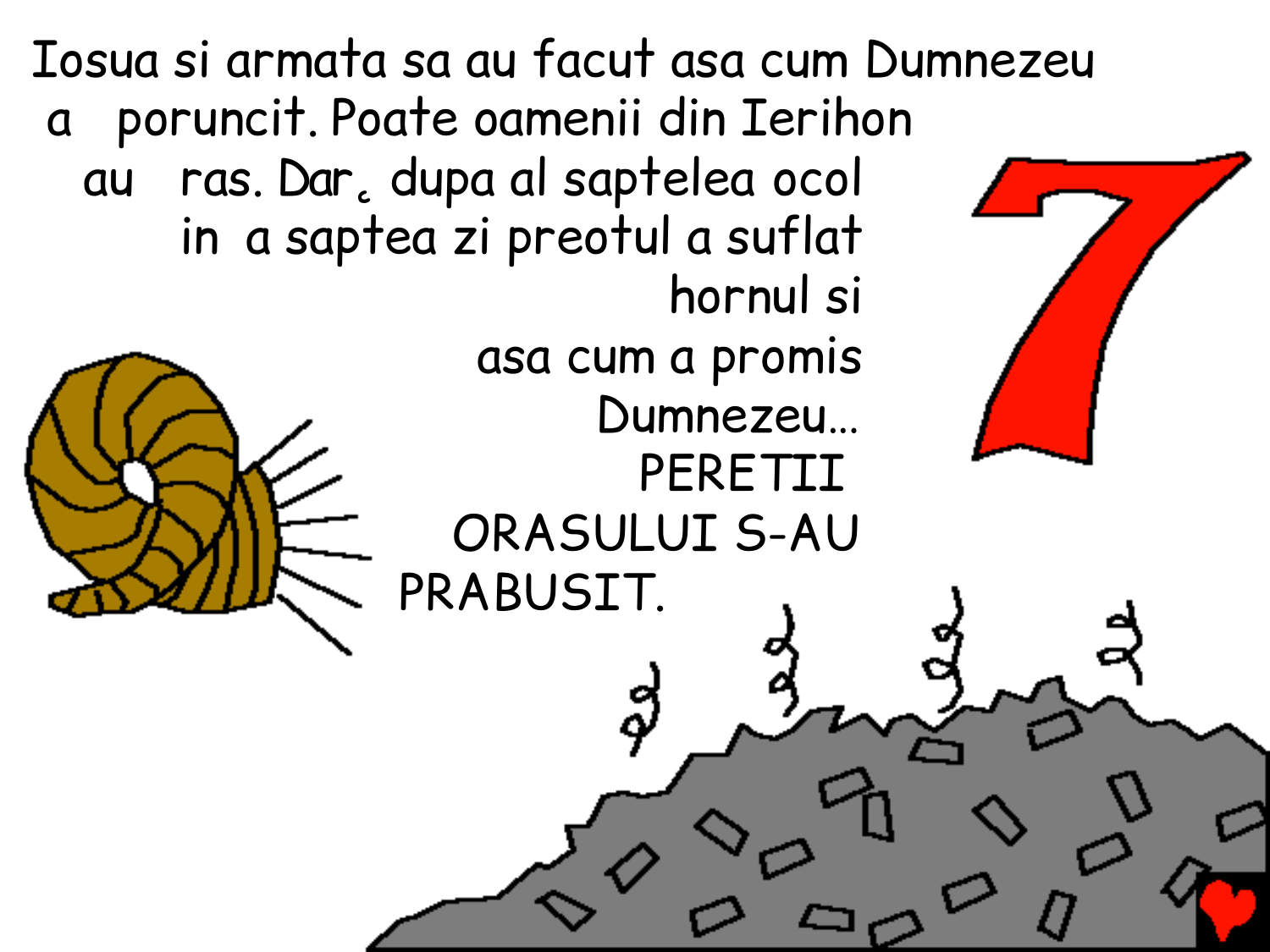

Iosua si armata sa au facut asa cum Dumnezeu  a   poruncit. Poate oamenii din Ierihon
au   ras. Dar˛ dupa al saptelea ocol in  a saptea zi preotul a suflat hornul si
asa cum a promis
Dumnezeu…  PERETII  ORASULUI S-AU
PRABUSIT.